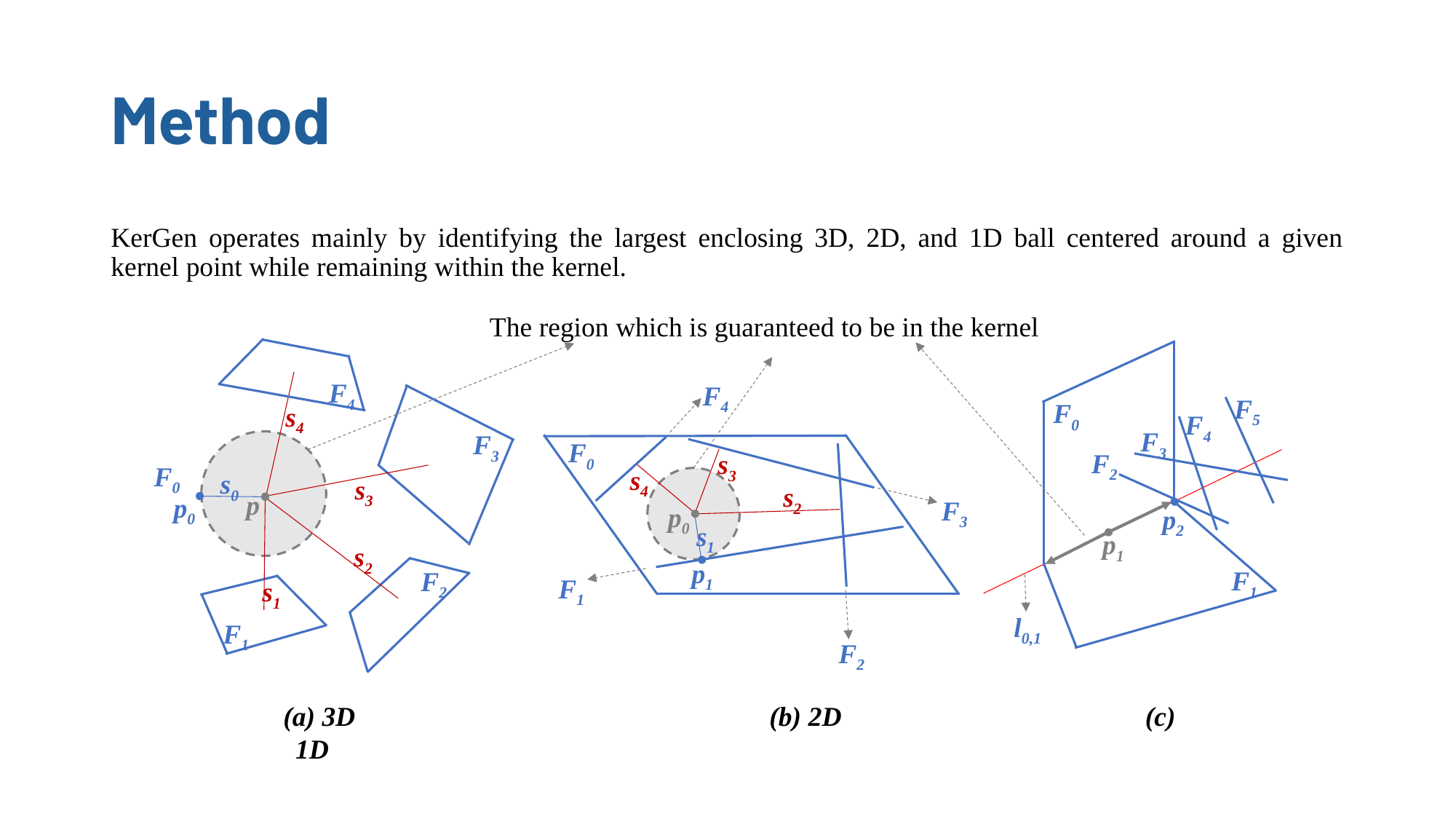

# Method
KerGen operates mainly by identifying the largest enclosing 3D, 2D, and 1D ball centered around a given kernel point while remaining within the kernel.

The region which is guaranteed to be in the kernel
s4

s0
s3
p
p0

s2
s1
F1
F0
F4
F4
F0
s3
s4

s2
F3
p0

s1
p1

F1
F5
F4
F3
F3
F2
F0
p2

p1

F1
F2
l0,1
F2
              (a) 3D                                                            (b) 2D                                            (c)	1D